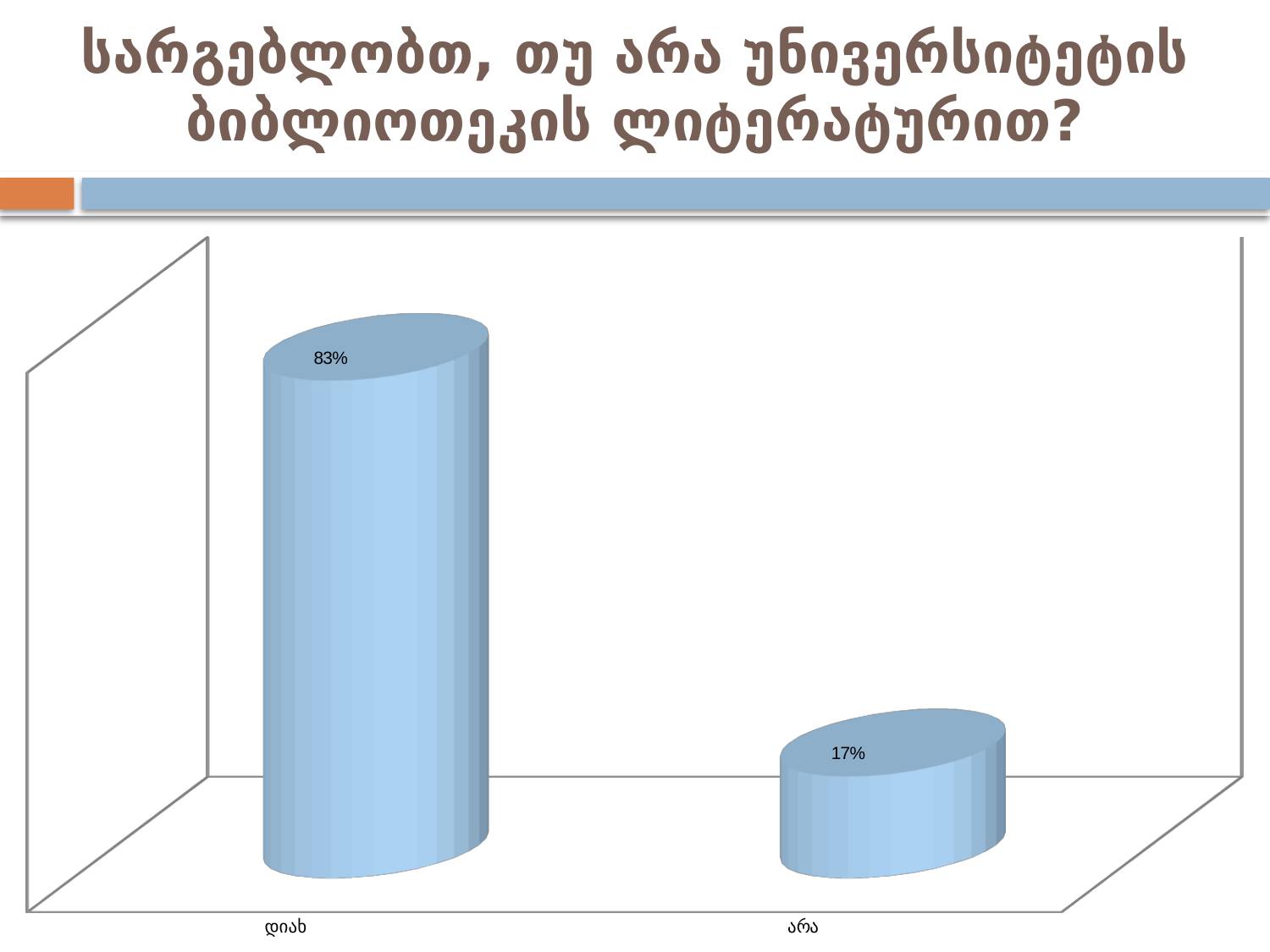

# სარგებლობთ, თუ არა უნივერსიტეტის ბიბლიოთეკის ლიტერატურით?

[unsupported chart]